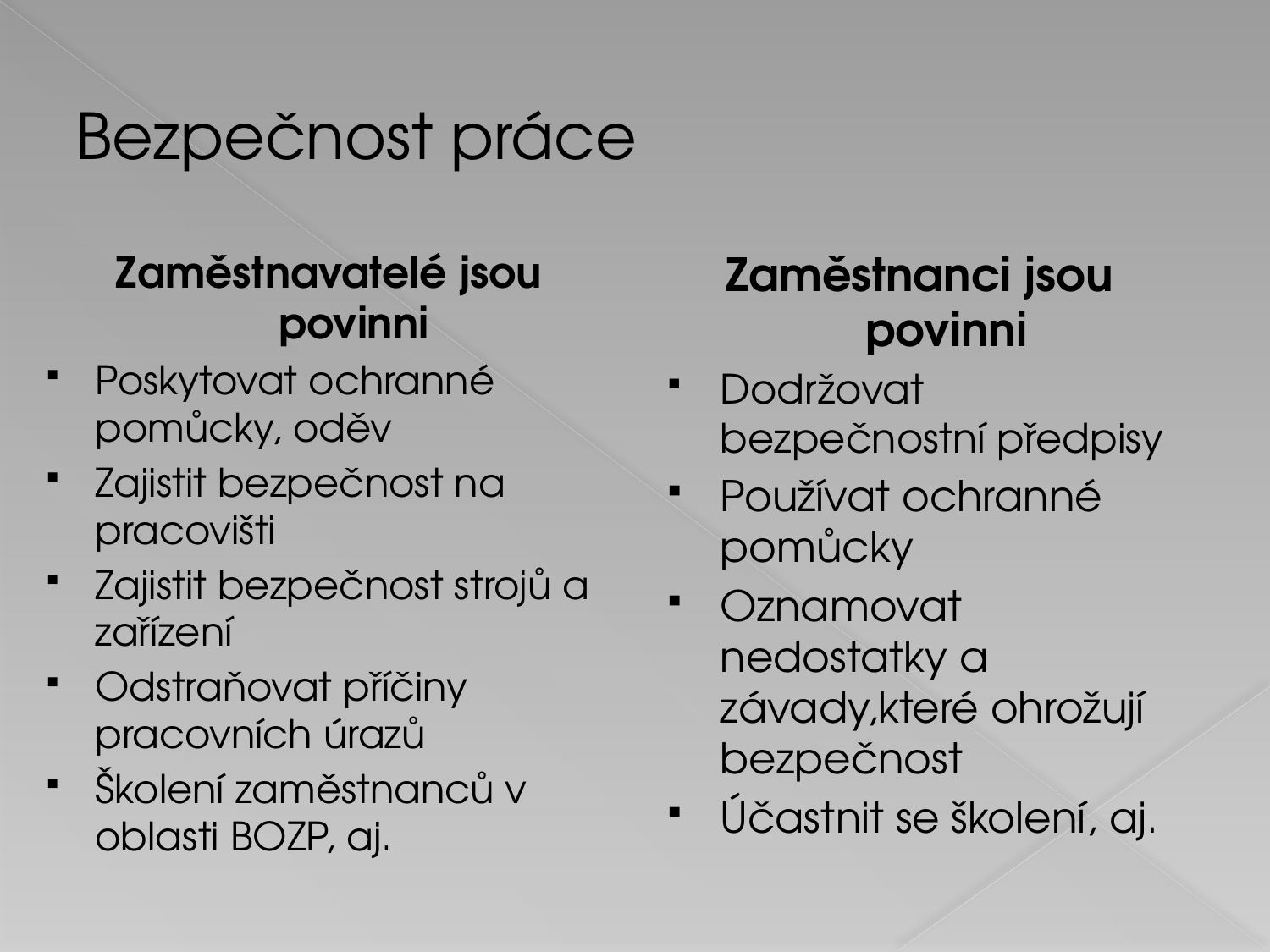

# Bezpečnost práce
Zaměstnavatelé jsou povinni
Poskytovat ochranné pomůcky, oděv
Zajistit bezpečnost na pracovišti
Zajistit bezpečnost strojů a zařízení
Odstraňovat příčiny pracovních úrazů
Školení zaměstnanců v oblasti BOZP, aj.

Zaměstnanci jsou povinni
Dodržovat bezpečnostní předpisy
Používat ochranné pomůcky
Oznamovat nedostatky a závady,které ohrožují bezpečnost
Účastnit se školení, aj.